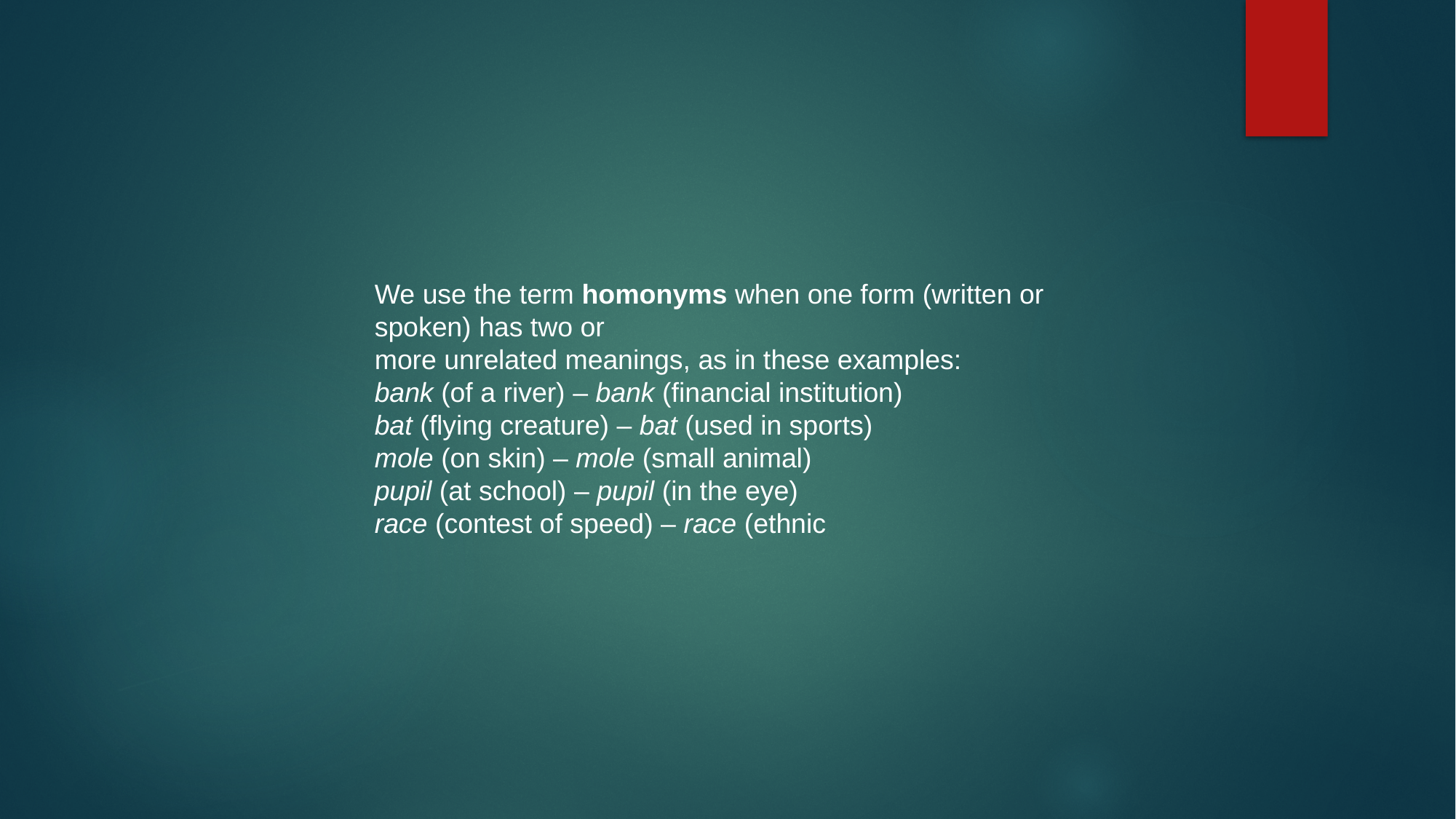

We use the term homonyms when one form (written or spoken) has two or
more unrelated meanings, as in these examples:
bank (of a river) – bank (financial institution)
bat (flying creature) – bat (used in sports)
mole (on skin) – mole (small animal)
pupil (at school) – pupil (in the eye)
race (contest of speed) – race (ethnic